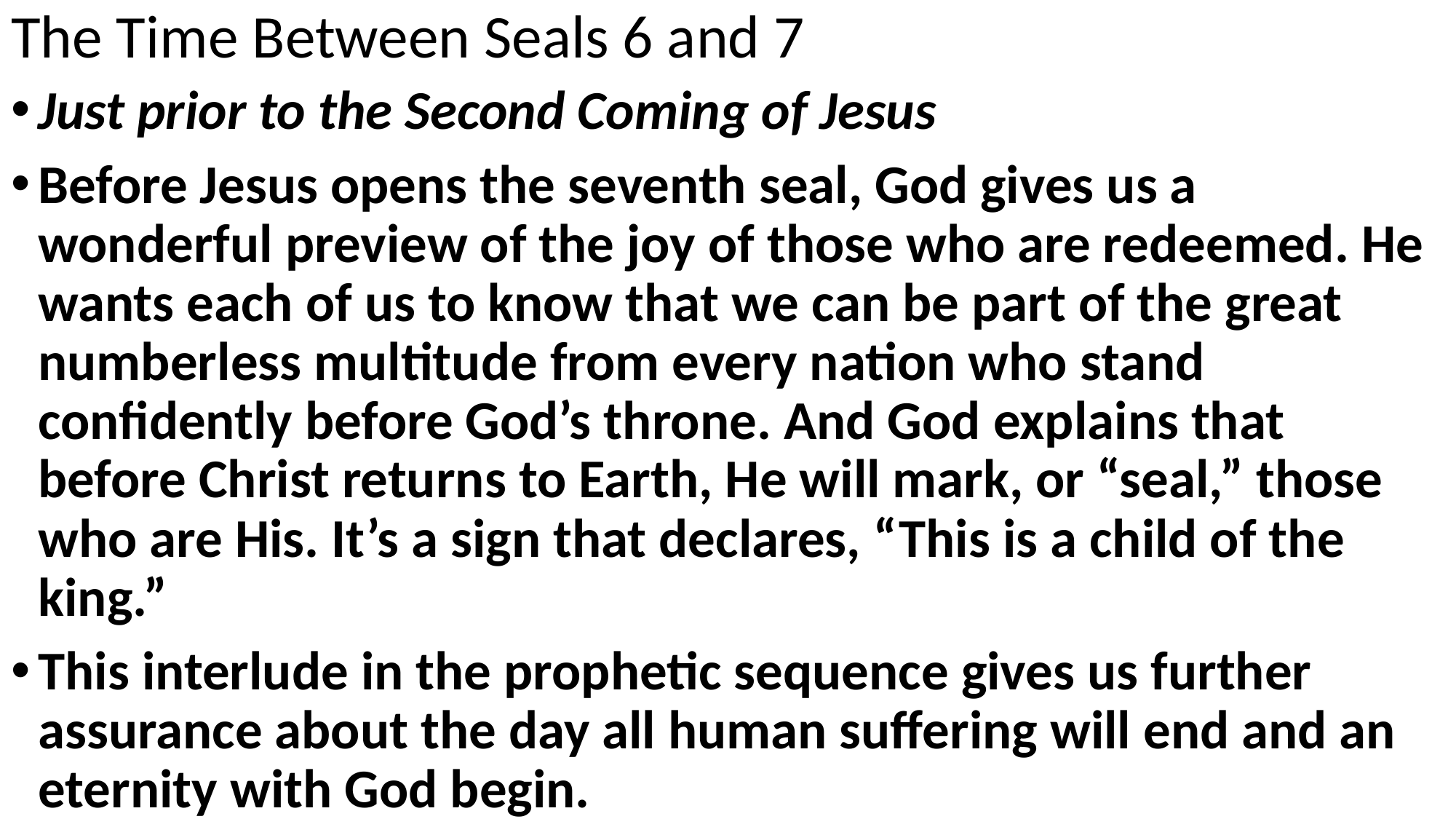

# The Time Between Seals 6 and 7
Just prior to the Second Coming of Jesus
Before Jesus opens the seventh seal, God gives us a wonderful preview of the joy of those who are redeemed. He wants each of us to know that we can be part of the great numberless multitude from every nation who stand confidently before God’s throne. And God explains that before Christ returns to Earth, He will mark, or “seal,” those who are His. It’s a sign that declares, “This is a child of the king.”
This interlude in the prophetic sequence gives us further assurance about the day all human suffering will end and an eternity with God begin.